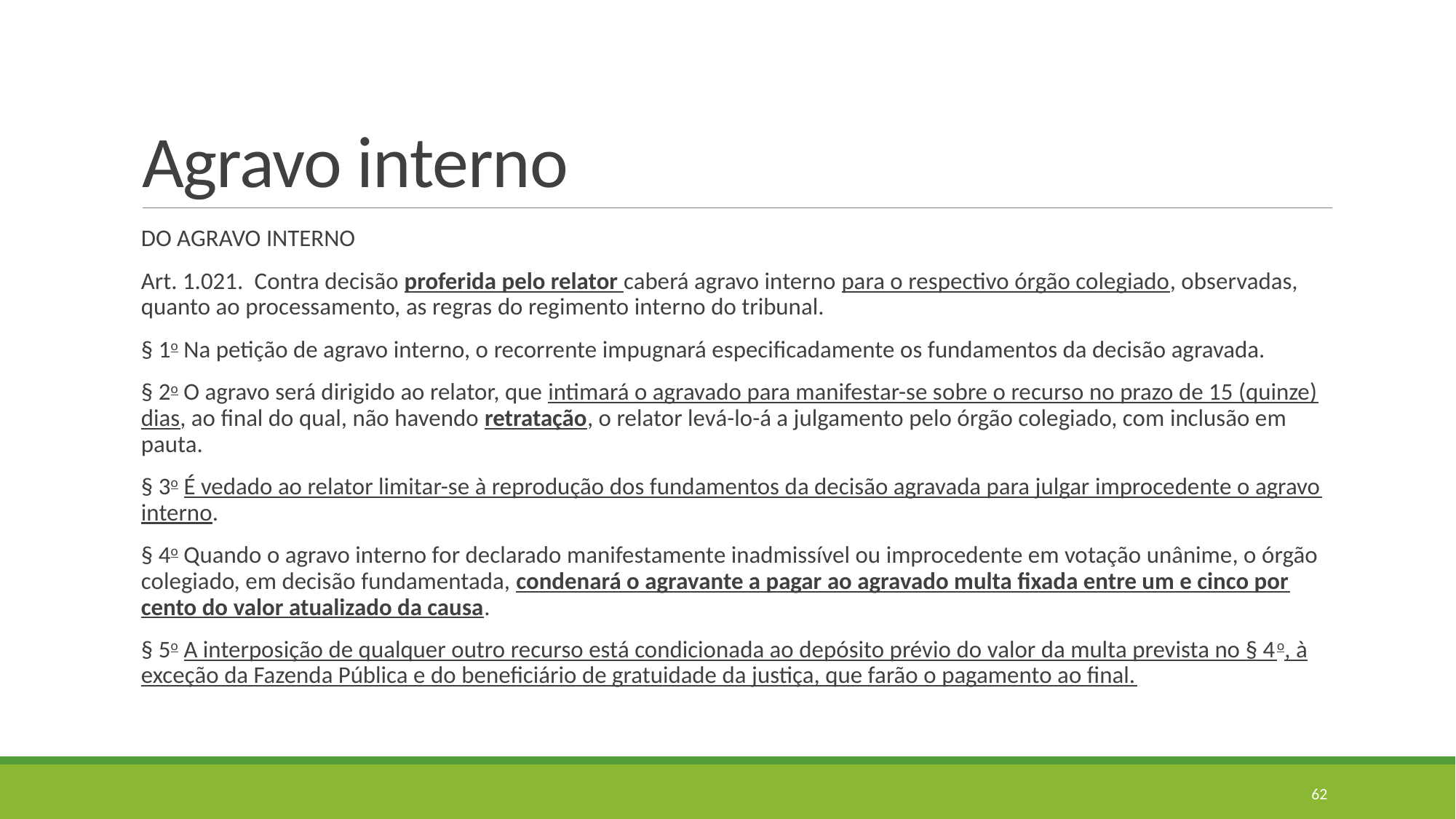

# Agravo interno

DO AGRAVO INTERNO
Art. 1.021.  Contra decisão proferida pelo relator caberá agravo interno para o respectivo órgão colegiado, observadas, quanto ao processamento, as regras do regimento interno do tribunal.
§ 1o Na petição de agravo interno, o recorrente impugnará especificadamente os fundamentos da decisão agravada.
§ 2o O agravo será dirigido ao relator, que intimará o agravado para manifestar-se sobre o recurso no prazo de 15 (quinze) dias, ao final do qual, não havendo retratação, o relator levá-lo-á a julgamento pelo órgão colegiado, com inclusão em pauta.
§ 3o É vedado ao relator limitar-se à reprodução dos fundamentos da decisão agravada para julgar improcedente o agravo interno.
§ 4o Quando o agravo interno for declarado manifestamente inadmissível ou improcedente em votação unânime, o órgão colegiado, em decisão fundamentada, condenará o agravante a pagar ao agravado multa fixada entre um e cinco por cento do valor atualizado da causa.
§ 5o A interposição de qualquer outro recurso está condicionada ao depósito prévio do valor da multa prevista no § 4o, à exceção da Fazenda Pública e do beneficiário de gratuidade da justiça, que farão o pagamento ao final.

62